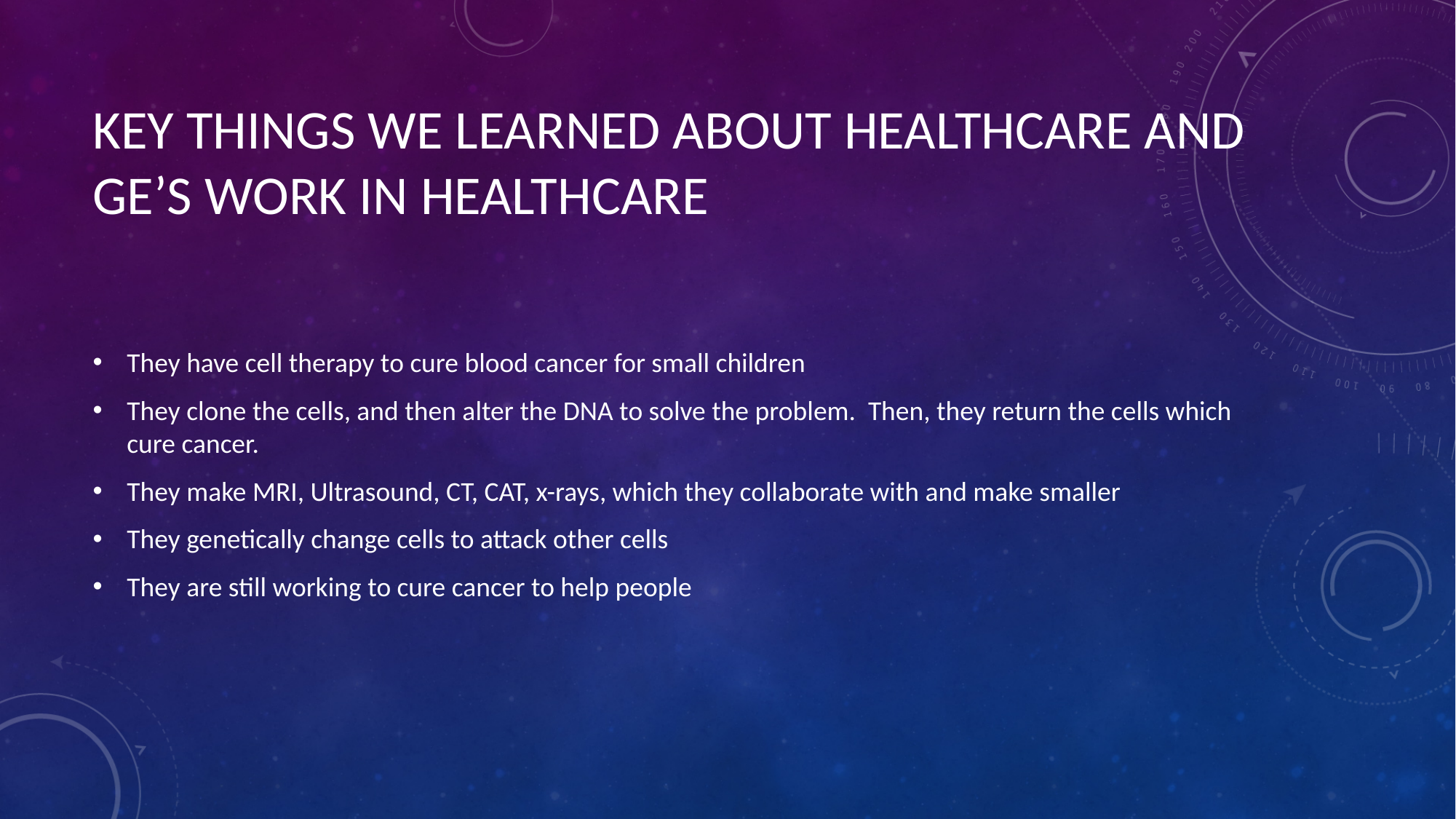

# Key things we learned about Healthcare and GE’s work in healthcare
They have cell therapy to cure blood cancer for small children
They clone the cells, and then alter the DNA to solve the problem.  Then, they return the cells which cure cancer.
They make MRI, Ultrasound, CT, CAT, x-rays, which they collaborate with and make smaller
They genetically change cells to attack other cells
They are still working to cure cancer to help people